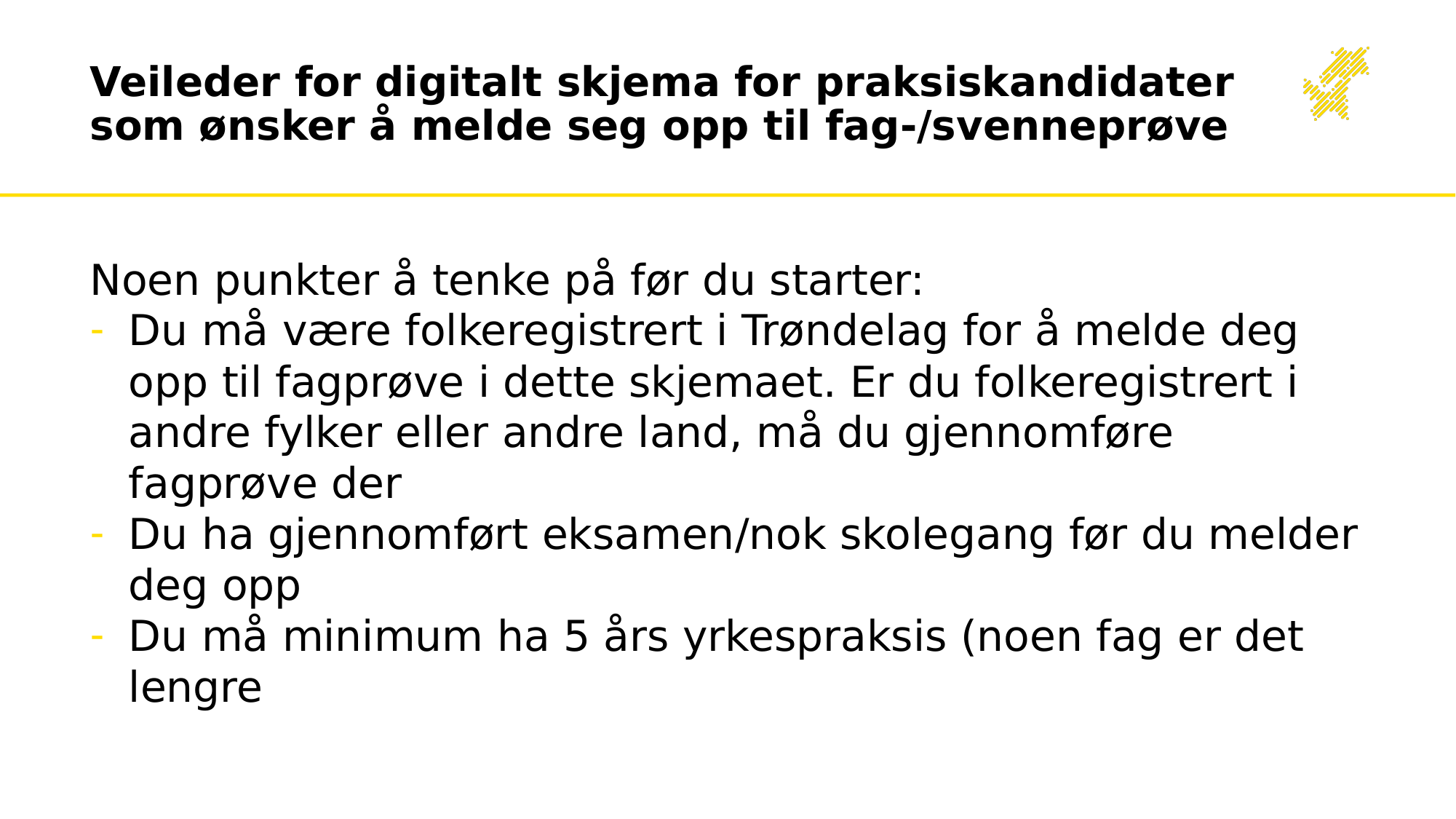

# Veileder for digitalt skjema for praksiskandidater som ønsker å melde seg opp til fag-/svenneprøve
Noen punkter å tenke på før du starter:
Du må være folkeregistrert i Trøndelag for å melde deg opp til fagprøve i dette skjemaet. Er du folkeregistrert i andre fylker eller andre land, må du gjennomføre fagprøve der
Du ha gjennomført eksamen/nok skolegang før du melder deg opp
Du må minimum ha 5 års yrkespraksis (noen fag er det lengre